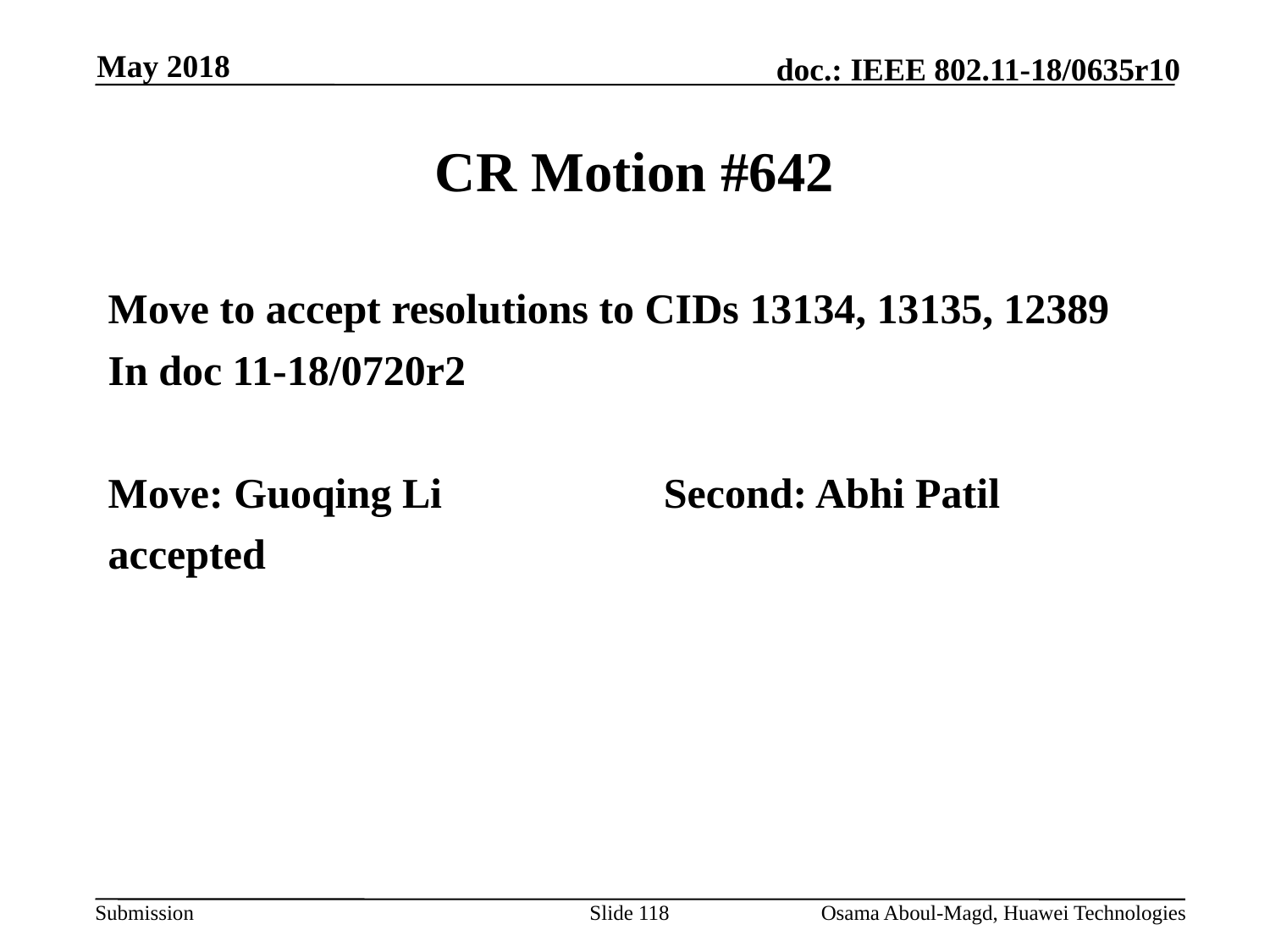

May 2018
# CR Motion #642
Move to accept resolutions to CIDs 13134, 13135, 12389
In doc 11-18/0720r2

Move: Guoqing Li		Second: Abhi Patil
accepted
Slide 118
Osama Aboul-Magd, Huawei Technologies